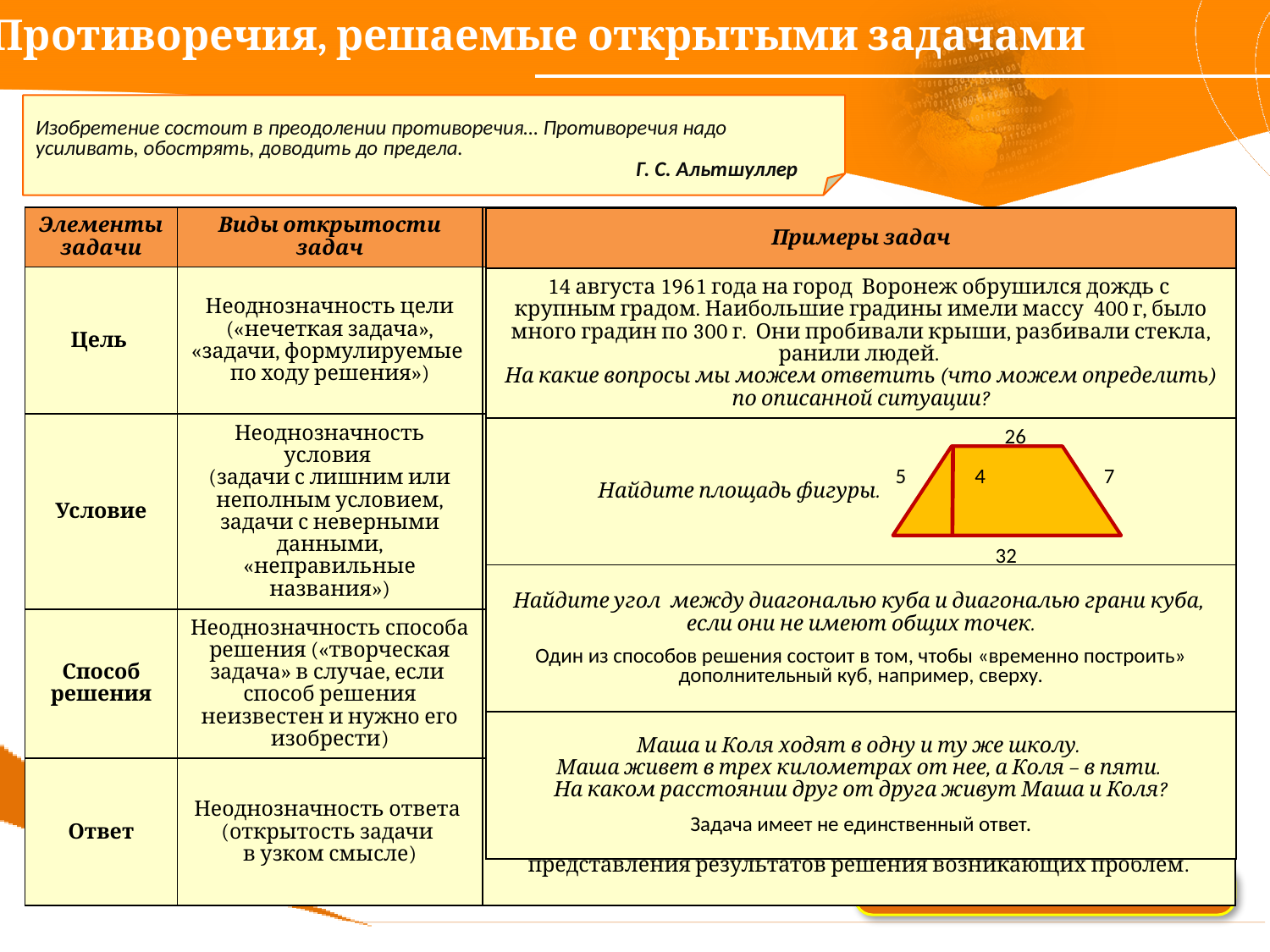

Противоречия, решаемые открытыми задачами

Изобретение состоит в преодолении противоречия… Противоречия надо усиливать, обострять, доводить до предела.
				                   Г. С. Альтшуллер
| Элементы задачи | Виды открытости задач | Решаемое противоречие |
| --- | --- | --- |
| Цель | Неоднозначность цели («нечеткая задача», «задачи, формулируемые по ходу решения») | В жизни часто, встречаясь с проблемами, мы много времени тратим на то, чтобы определить для себя, какую именно цель достичь (проявление наивысшей степени свободы и активности человека). В школьной задаче цель поставлена заранее. |
| Условие | Неоднозначность условия (задачи с лишним или неполным условием, задачи с неверными данными, «неправильные названия») | Такие задачи на уроках не встречаются, так как отбор условий, необходимых и достаточных для решения задачи выполнен авторами учебника или учителем. В жизни условия, в которых должна быть решена проблема, во многом остаются неопределенными. |
| Способ решения | Неоднозначность способа решения («творческая задача» в случае, если способ решения неизвестен и нужно его изобрести) | На уроках мы сначала изучаем способ решения определенного типа задач, а затем предлагаем задачи для его отработки. В жизни никто не говорит нам, каким способом нужно решать возникающие задачи. Появляется проблема выбора между различными возможными решениями. |
| Ответ | Неоднозначность ответа (открытость задачи в узком смысле) | В учебном материале мы привыкли к однозначности правильного ответа, представленного в конце учебника. Жизнь дает нам возможность многих различных путей представления результатов решения возникающих проблем. |
| Примеры задач |
| --- |
| 14 августа 1961 года на город Воронеж обрушился дождь с крупным градом. Наибольшие градины имели массу 400 г, было много градин по 300 г. Они пробивали крыши, разбивали стекла, ранили людей. На какие вопросы мы можем ответить (что можем определить) по описанной ситуации? |
| Найдите площадь фигуры. |
| Найдите угол между диагональю куба и диагональю грани куба, если они не имеют общих точек. Один из способов решения состоит в том, чтобы «временно построить» дополнительный куб, например, сверху. |
| Маша и Коля ходят в одну и ту же школу. Маша живет в трех километрах от нее, а Коля – в пяти. На каком расстоянии друг от друга живут Маша и Коля? Задача имеет не единственный ответ. |
26

5
4
7

32
Смотреть мой мастер-класс